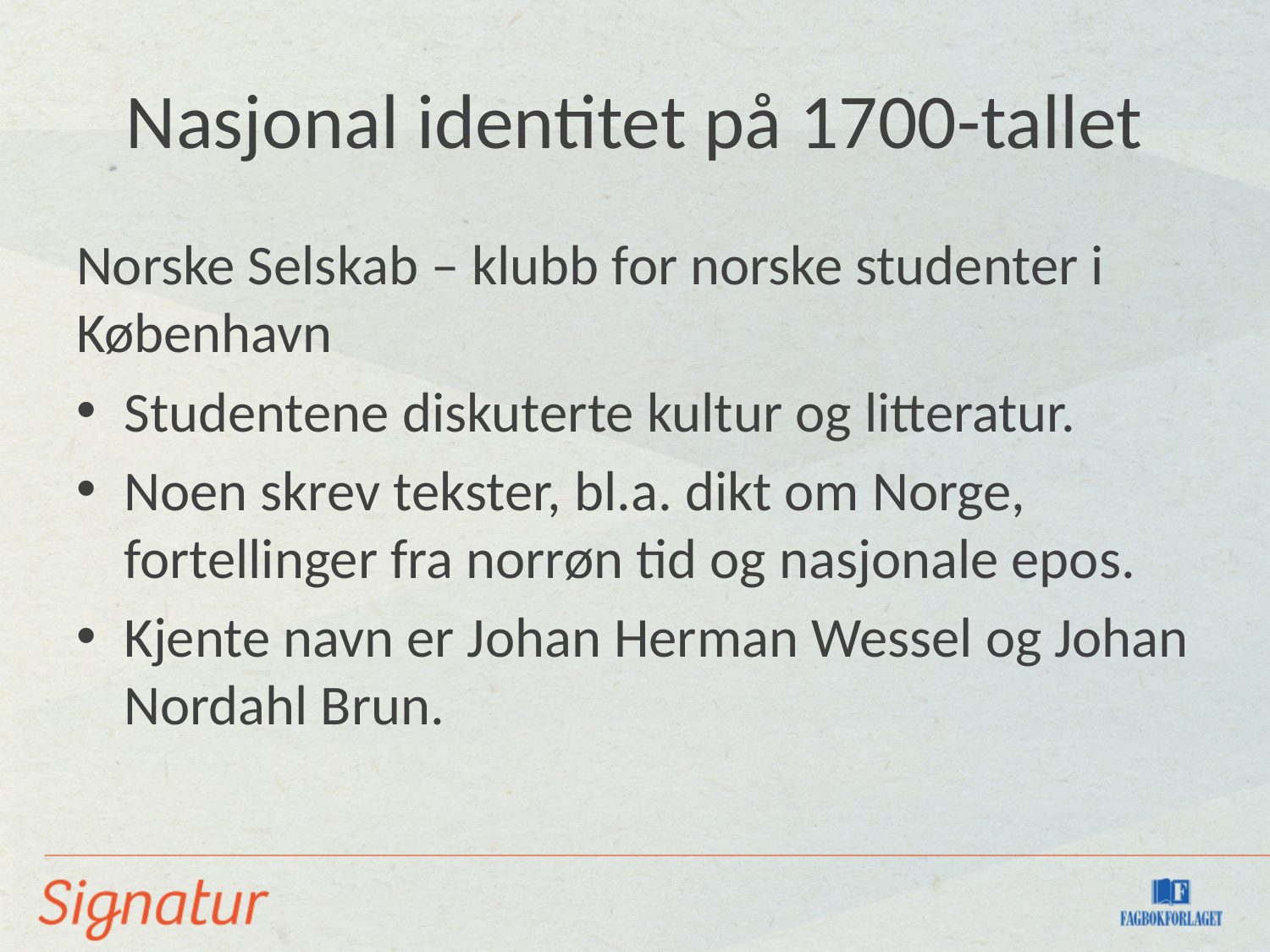

# Nasjonal identitet på 1700-tallet
Norske Selskab – klubb for norske studenter i København
Studentene diskuterte kultur og litteratur.
Noen skrev tekster, bl.a. dikt om Norge, fortellinger fra norrøn tid og nasjonale epos.
Kjente navn er Johan Herman Wessel og Johan Nordahl Brun.